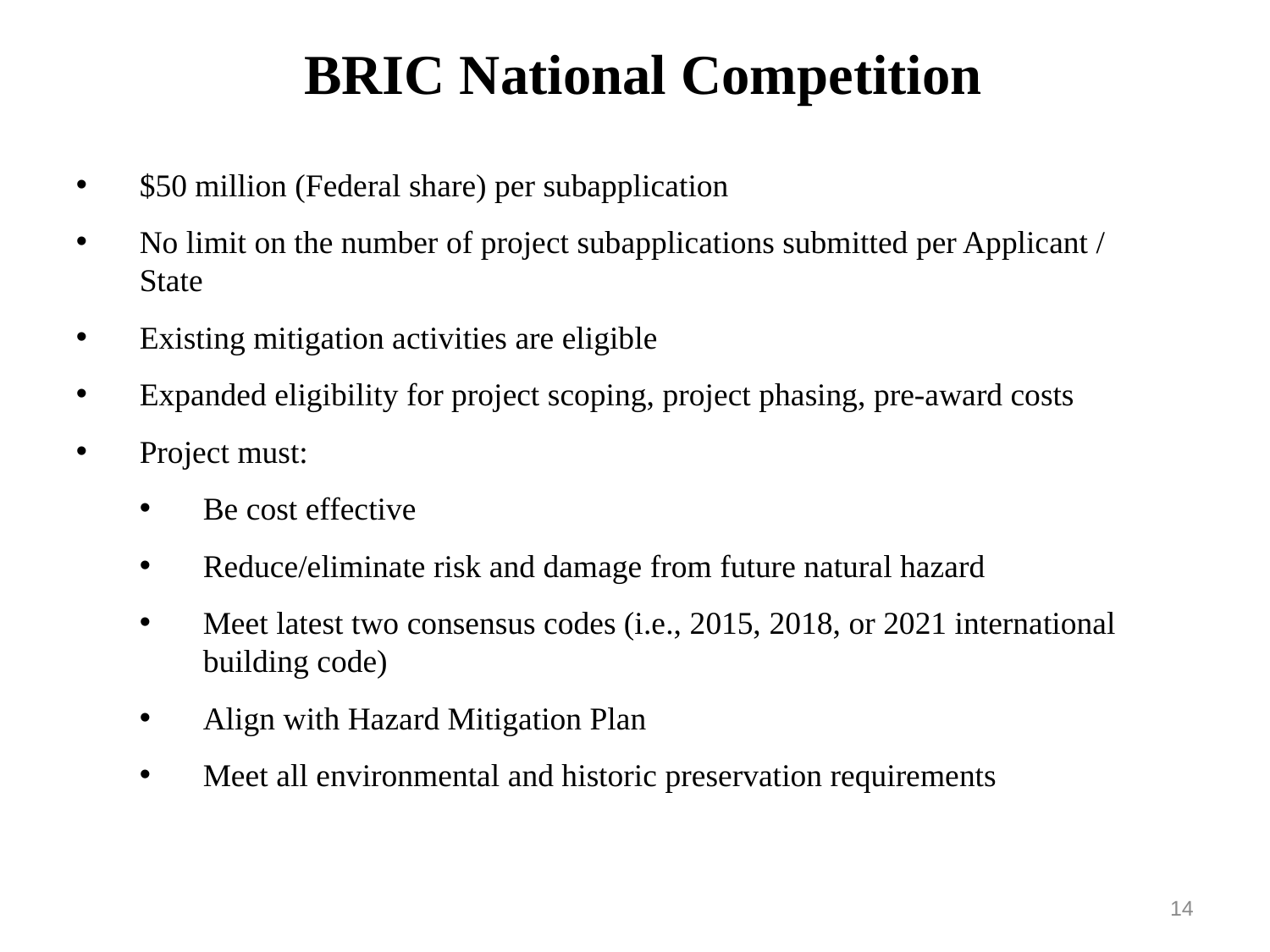

BRIC National Competition
$50 million (Federal share) per subapplication
No limit on the number of project subapplications submitted per Applicant / State
Existing mitigation activities are eligible
Expanded eligibility for project scoping, project phasing, pre-award costs
Project must:
Be cost effective
Reduce/eliminate risk and damage from future natural hazard
Meet latest two consensus codes (i.e., 2015, 2018, or 2021 international building code)
Align with Hazard Mitigation Plan
Meet all environmental and historic preservation requirements

14